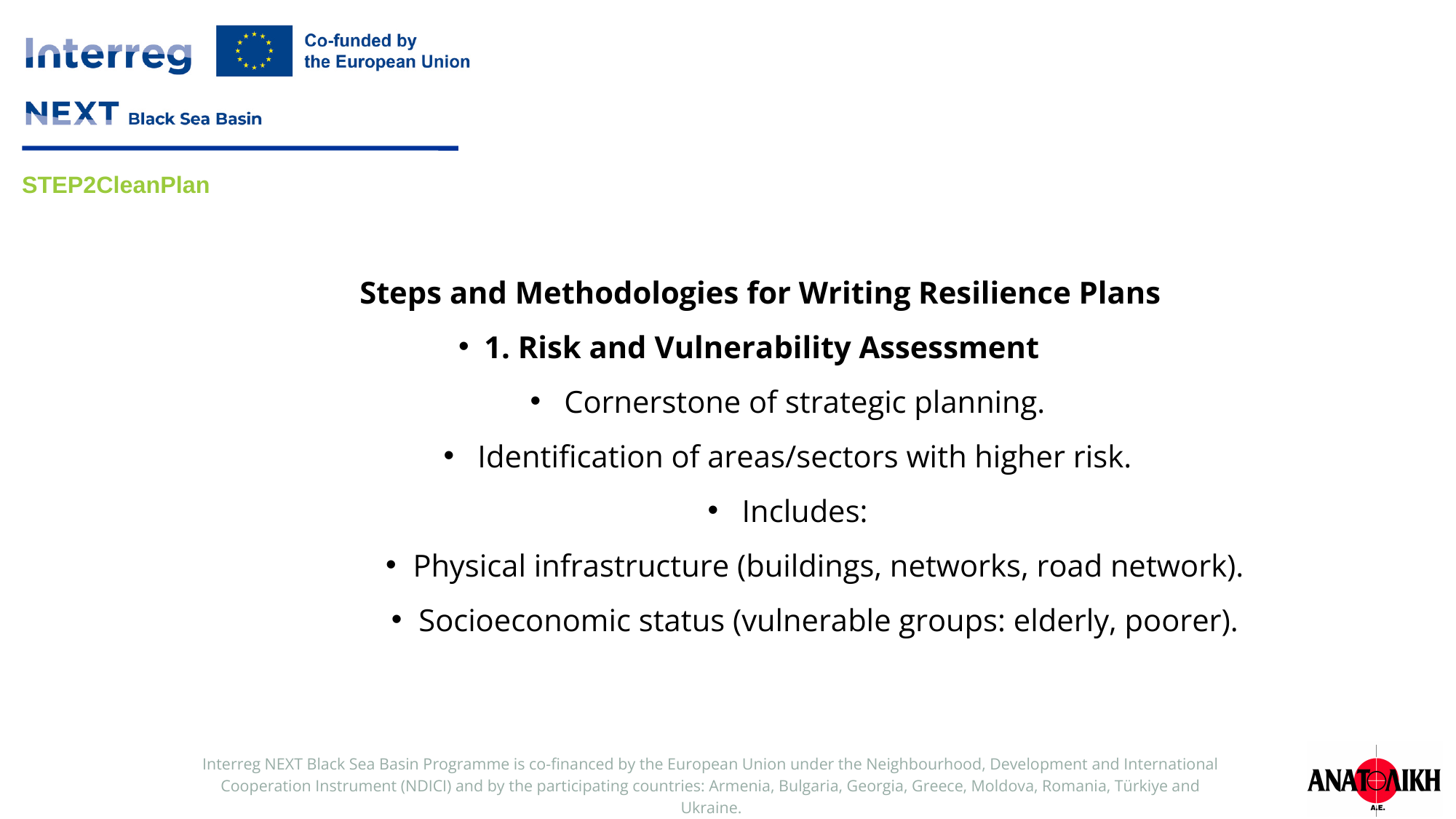

Steps and Methodologies for Writing Resilience Plans
1. Risk and Vulnerability Assessment
Cornerstone of strategic planning.
Identification of areas/sectors with higher risk.
Includes:
Physical infrastructure (buildings, networks, road network).
Socioeconomic status (vulnerable groups: elderly, poorer).